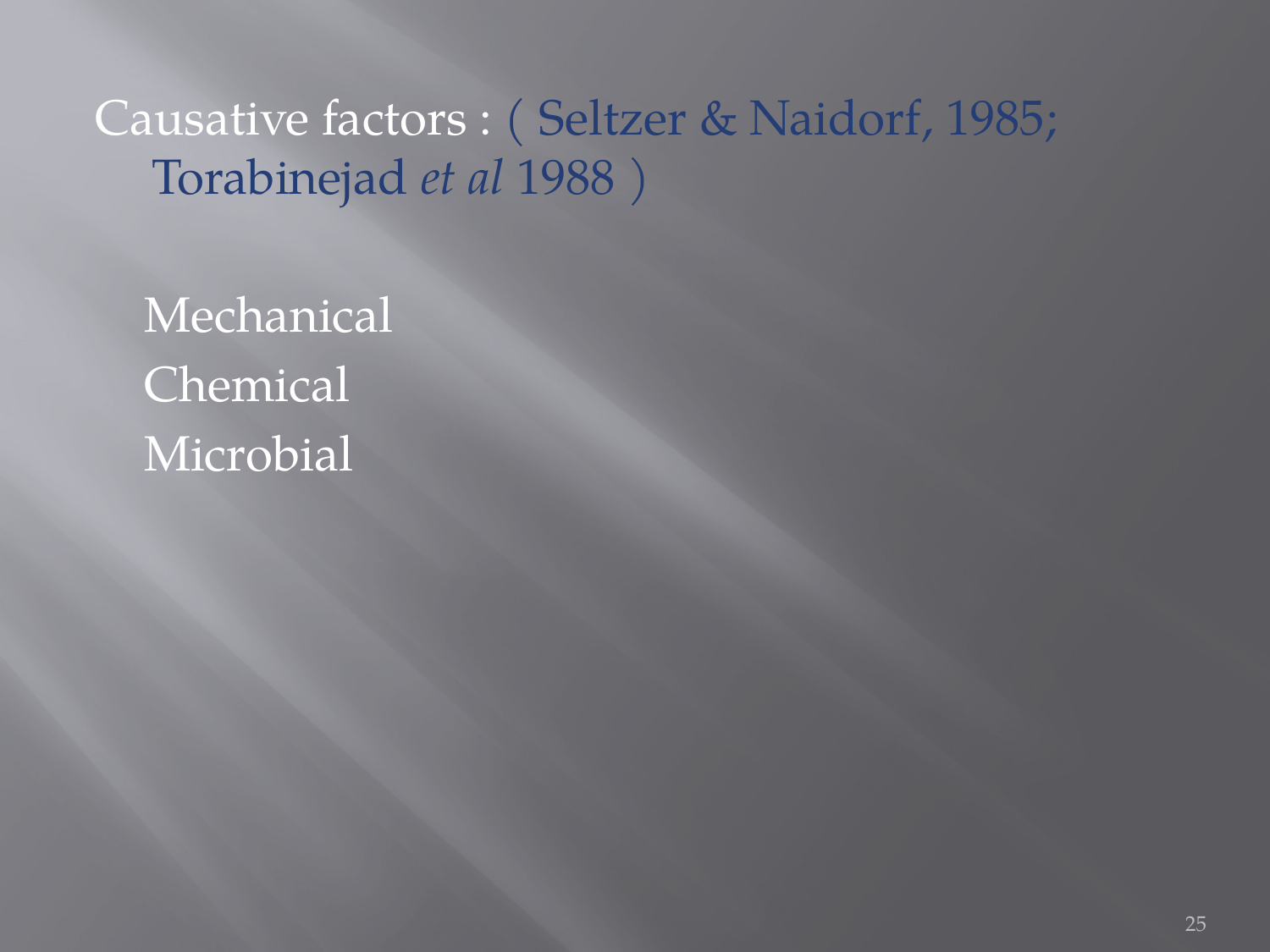

Causative factors : ( Seltzer & Naidorf, 1985; Torabinejad et al 1988 )

    Mechanical
    Chemical
    Microbial

25